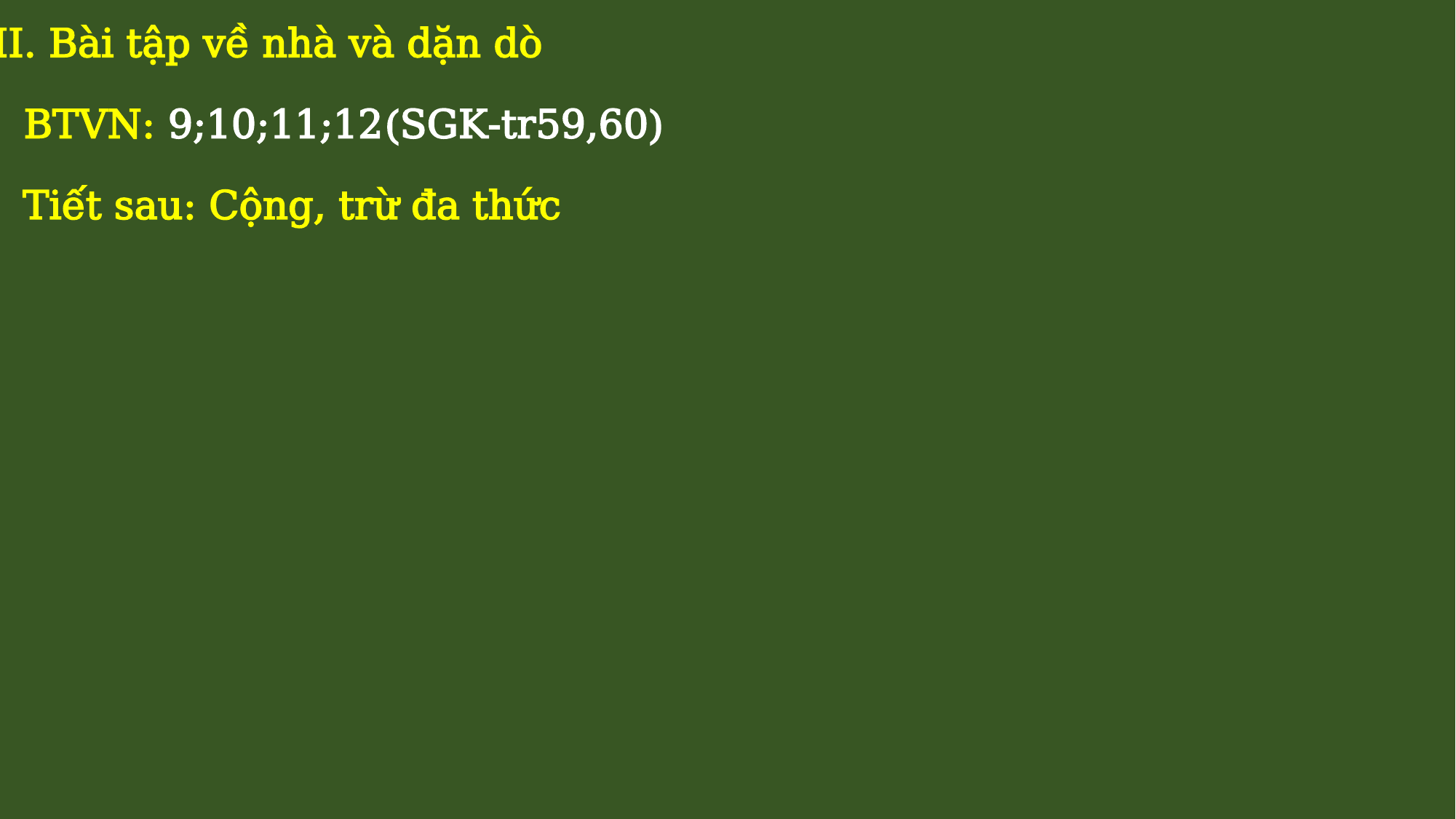

III. Bài tập về nhà và dặn dò
BTVN: 9;10;11;12(SGK-tr59,60)
Tiết sau: Cộng, trừ đa thức